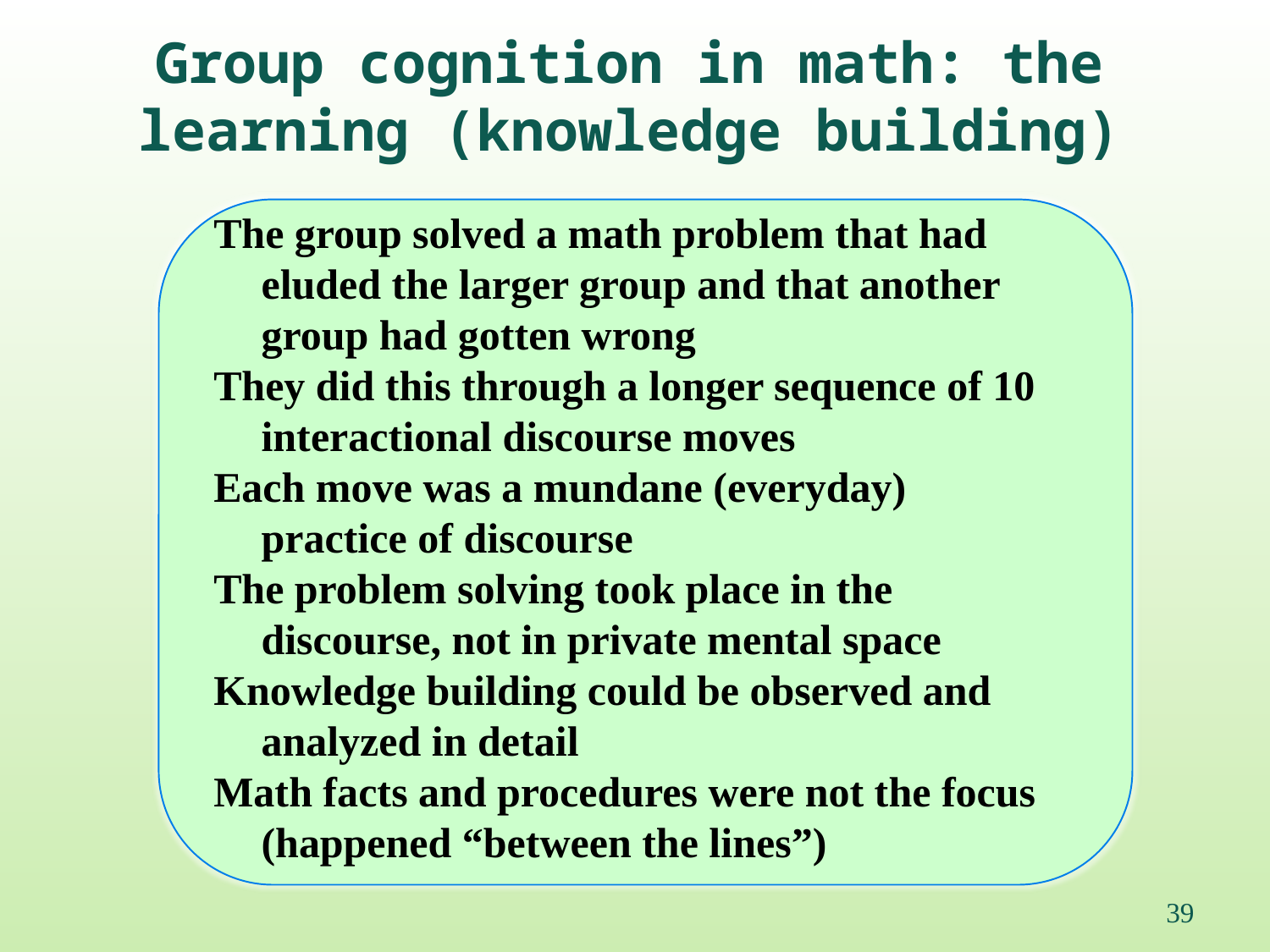

Group cognition in math: the learning (knowledge building)

The group solved a math problem that had eluded the larger group and that another group had gotten wrong
They did this through a longer sequence of 10 interactional discourse moves
Each move was a mundane (everyday) practice of discourse
The problem solving took place in the discourse, not in private mental space
Knowledge building could be observed and analyzed in detail
Math facts and procedures were not the focus (happened “between the lines”)